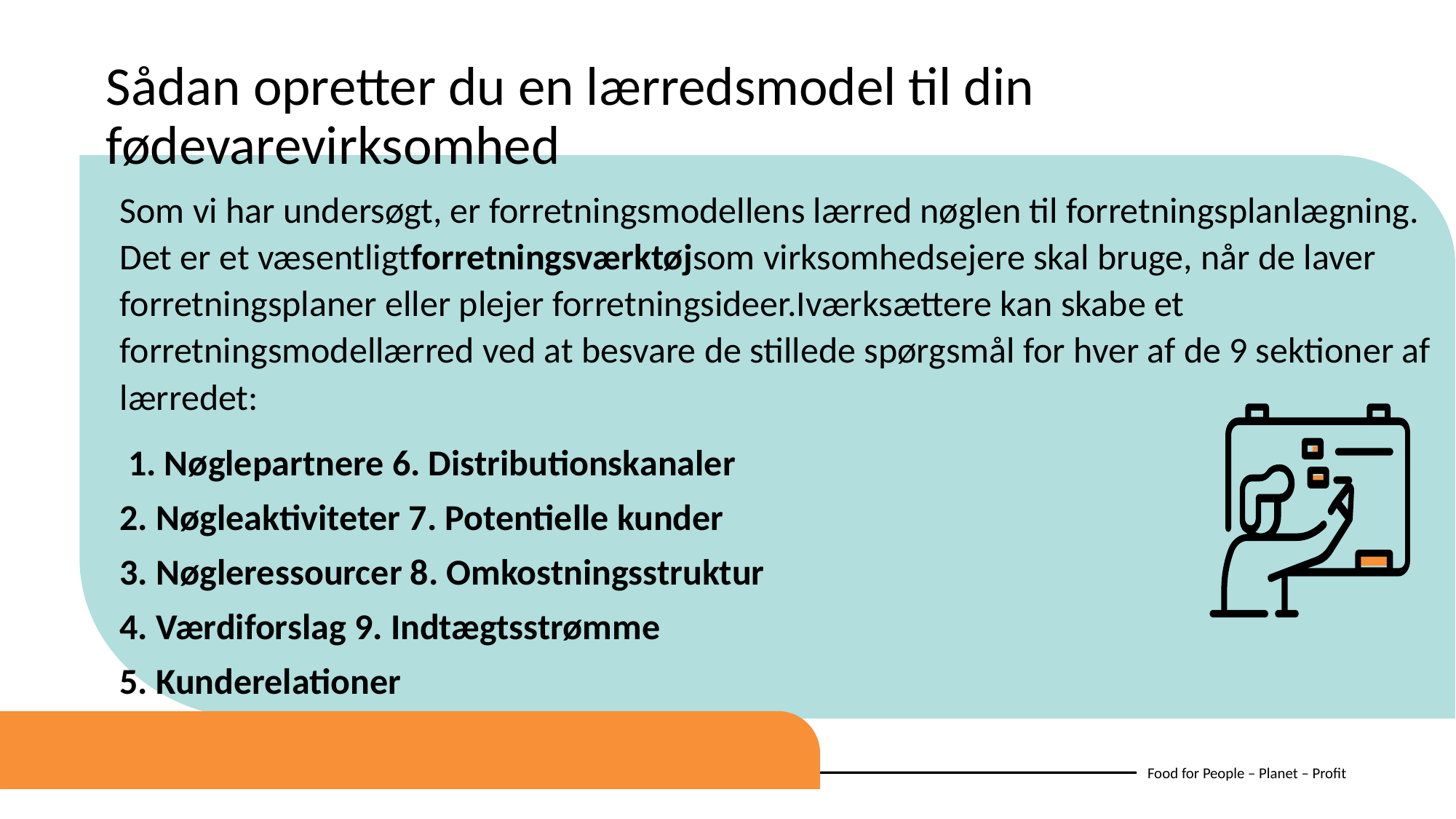

Sådan opretter du en lærredsmodel til din fødevarevirksomhed

Som vi har undersøgt, er forretningsmodellens lærred nøglen til forretningsplanlægning. Det er et væsentligtforretningsværktøjsom virksomhedsejere skal bruge, når de laver forretningsplaner eller plejer forretningsideer.Iværksættere kan skabe et forretningsmodellærred ved at besvare de stillede spørgsmål for hver af de 9 sektioner af lærredet:
 1. Nøglepartnere 6. Distributionskanaler
2. Nøgleaktiviteter 7. Potentielle kunder
3. Nøgleressourcer 8. Omkostningsstruktur
4. Værdiforslag 9. Indtægtsstrømme
5. Kunderelationer